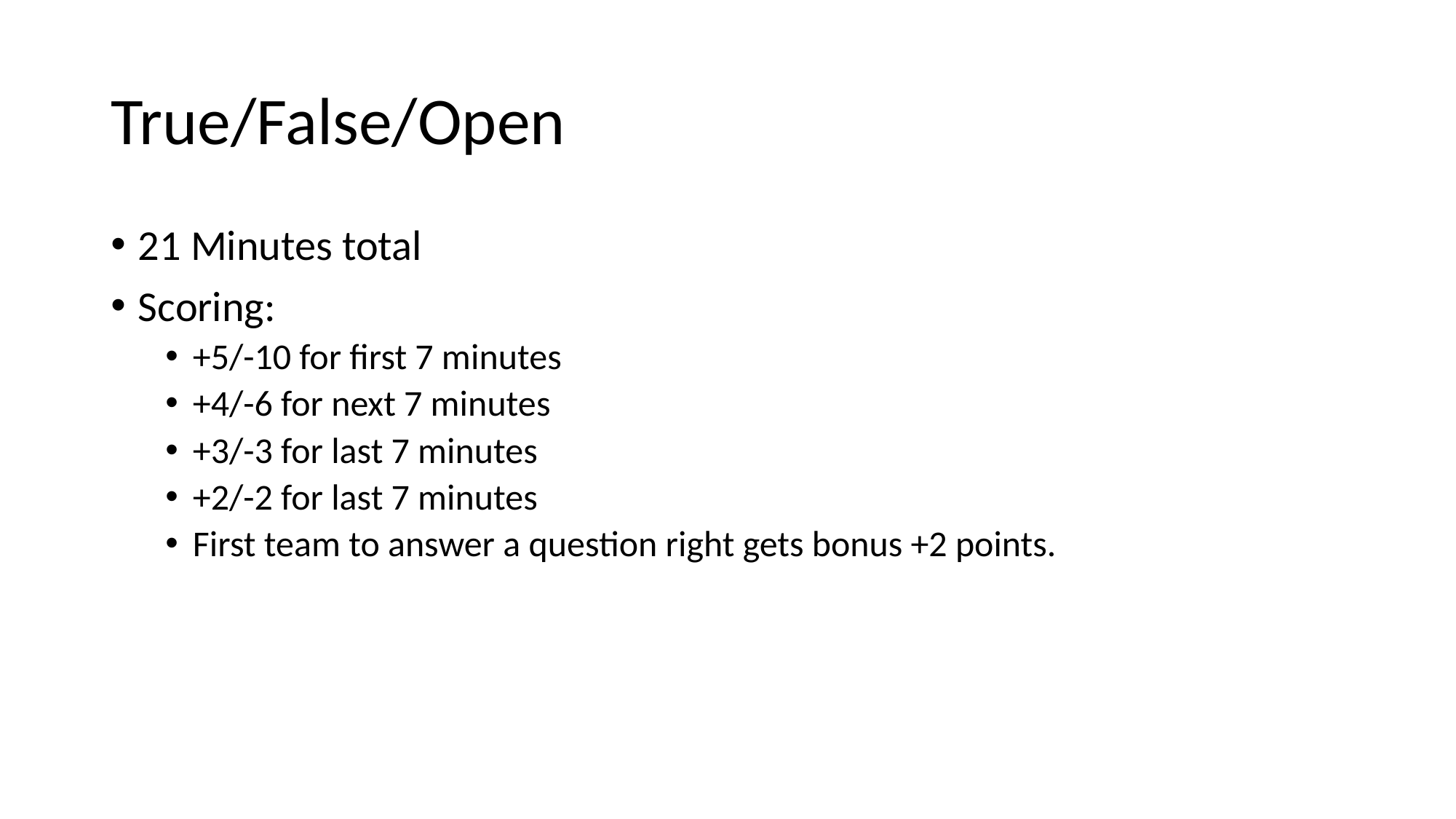

# True/False/Open
21 Minutes total
Scoring:
+5/-10 for first 7 minutes
+4/-6 for next 7 minutes
+3/-3 for last 7 minutes
+2/-2 for last 7 minutes
First team to answer a question right gets bonus +2 points.